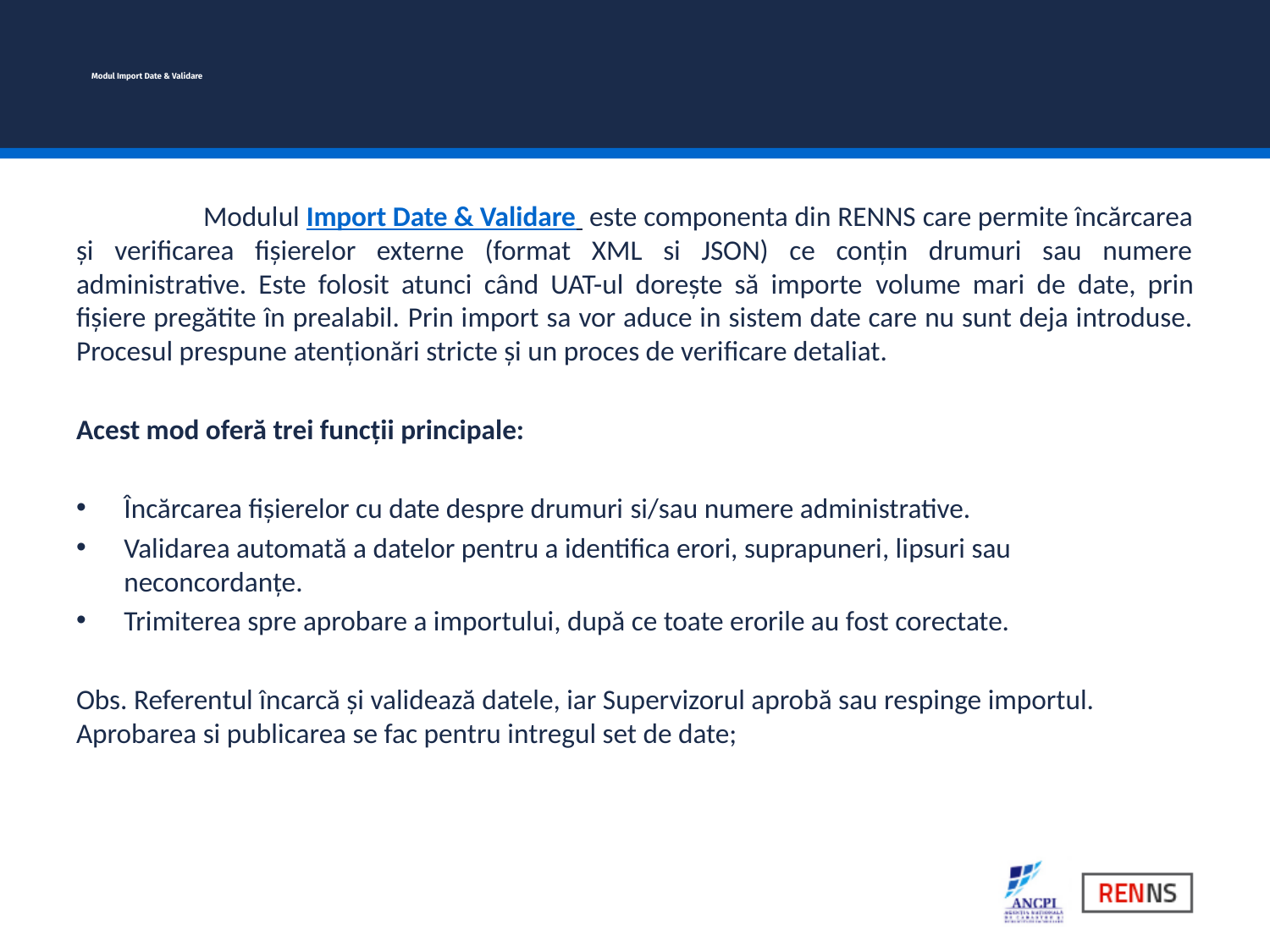

# Modul Import Date & Validare
	Modulul Import Date & Validare  este componenta din RENNS care permite încărcarea și verificarea fișierelor externe (format XML si JSON) ce conțin drumuri sau numere administrative. Este folosit atunci când UAT-ul dorește să importe volume mari de date, prin fișiere pregătite în prealabil. Prin import sa vor aduce in sistem date care nu sunt deja introduse. Procesul prespune atenționări stricte și un proces de verificare detaliat.

Acest mod oferă trei funcții principale:

Încărcarea fișierelor cu date despre drumuri si/sau numere administrative.
Validarea automată a datelor pentru a identifica erori, suprapuneri, lipsuri sau neconcordanțe.
Trimiterea spre aprobare a importului, după ce toate erorile au fost corectate.

Obs. Referentul încarcă și validează datele, iar Supervizorul aprobă sau respinge importul. Aprobarea si publicarea se fac pentru intregul set de date;